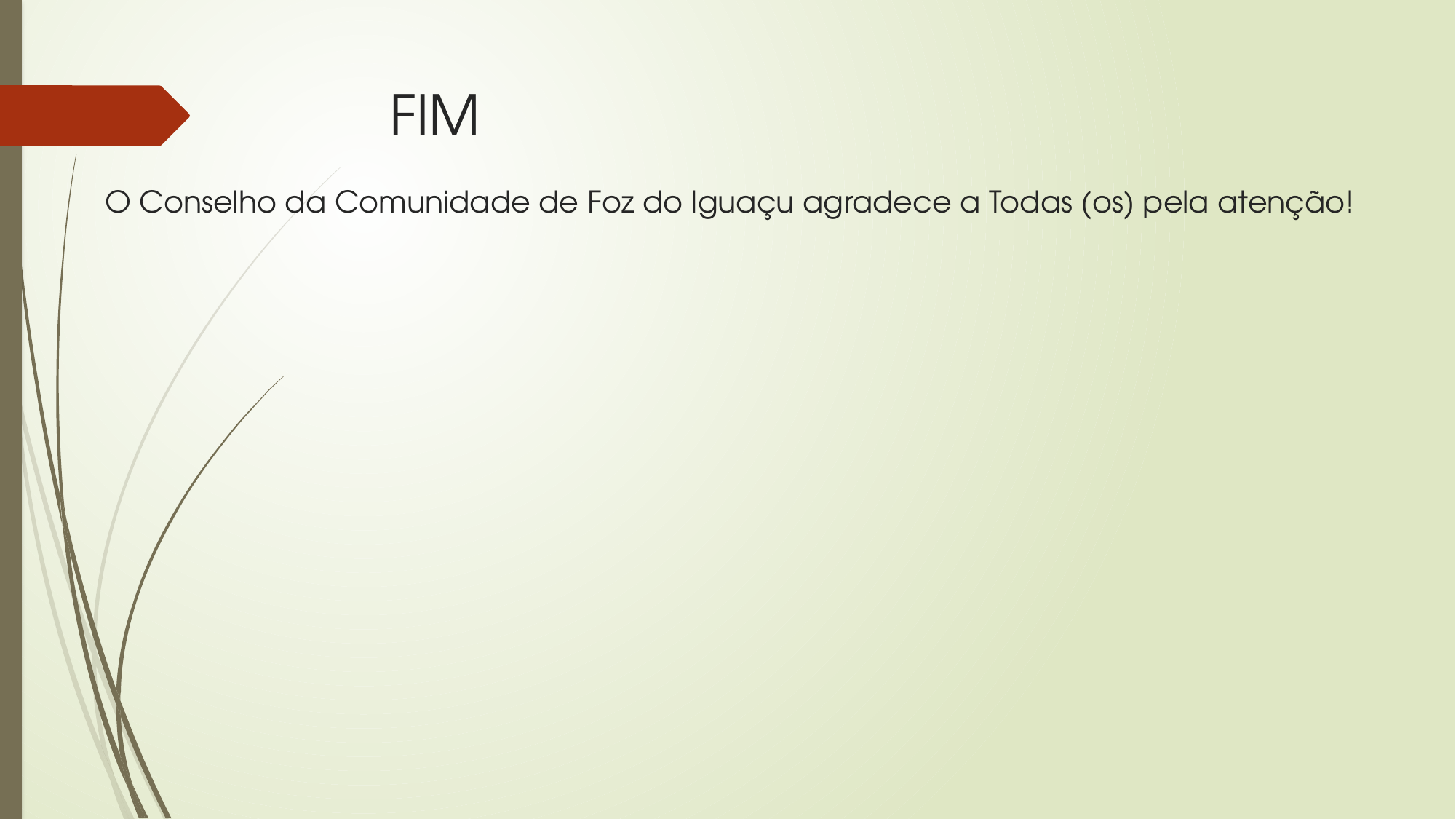

# FIM O Conselho da Comunidade de Foz do Iguaçu agradece a Todas (os) pela atenção!